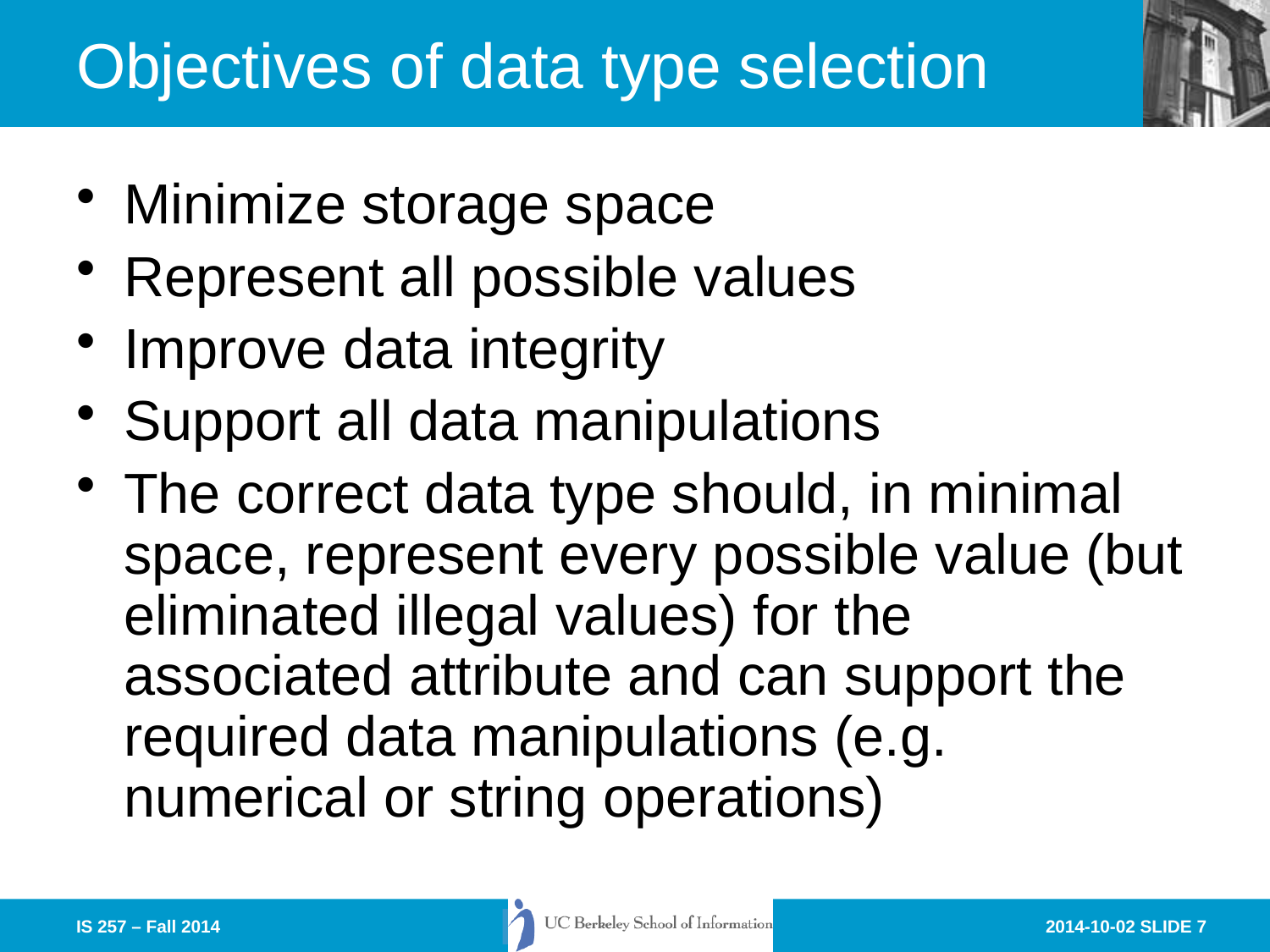

# Objectives of data type selection
Minimize storage space
Represent all possible values
Improve data integrity
Support all data manipulations
The correct data type should, in minimal space, represent every possible value (but eliminated illegal values) for the associated attribute and can support the required data manipulations (e.g. numerical or string operations)
IS 257 – Fall 2014